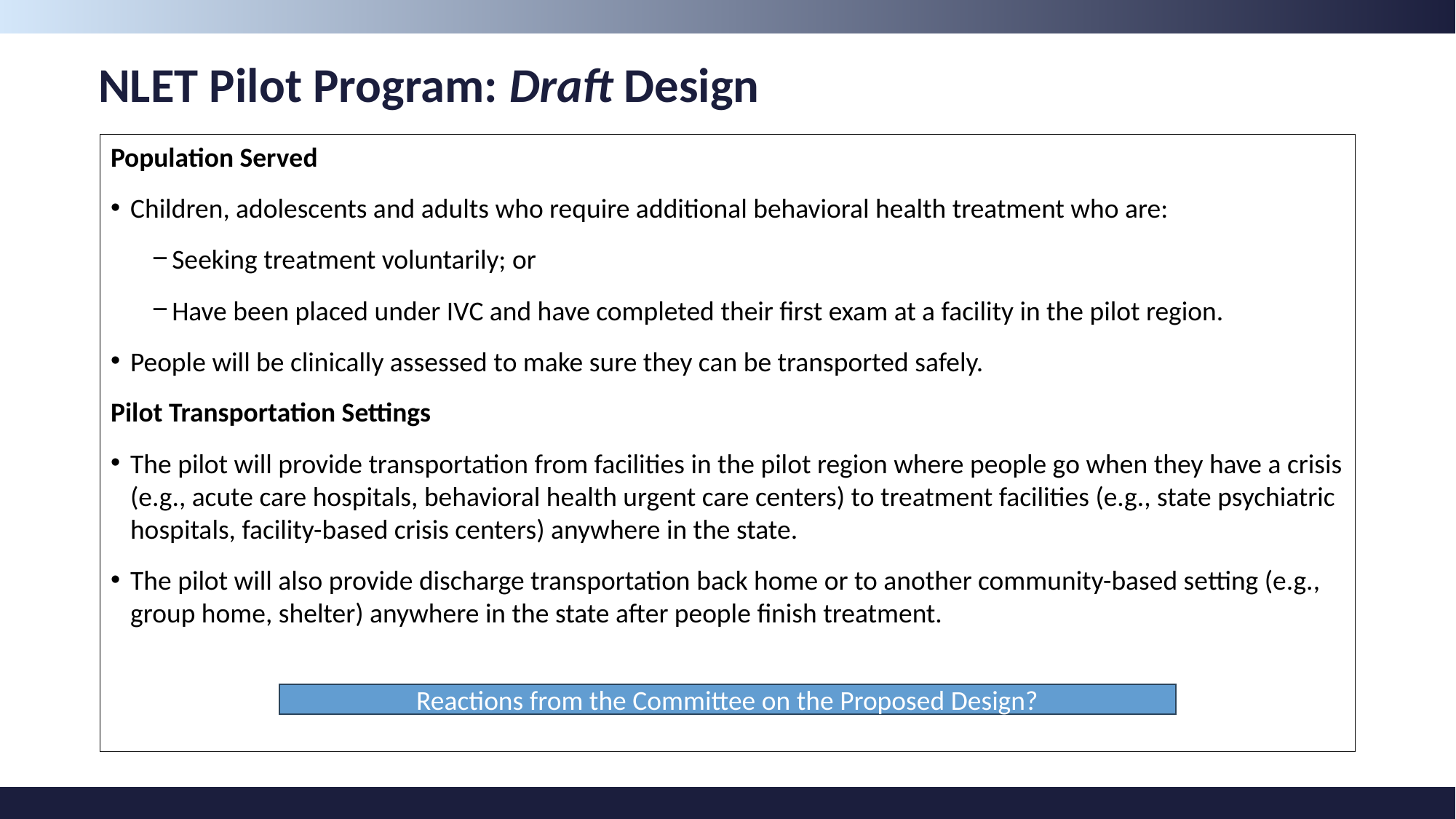

# NLET Pilot Program: Draft Design
Population Served
Children, adolescents and adults who require additional behavioral health treatment who are:
Seeking treatment voluntarily; or
Have been placed under IVC and have completed their first exam at a facility in the pilot region.
People will be clinically assessed to make sure they can be transported safely.
Pilot Transportation Settings
The pilot will provide transportation from facilities in the pilot region where people go when they have a crisis (e.g., acute care hospitals, behavioral health urgent care centers) to treatment facilities (e.g., state psychiatric hospitals, facility-based crisis centers) anywhere in the state.
The pilot will also provide discharge transportation back home or to another community-based setting (e.g., group home, shelter) anywhere in the state after people finish treatment.

Reactions from the Committee on the Proposed Design?